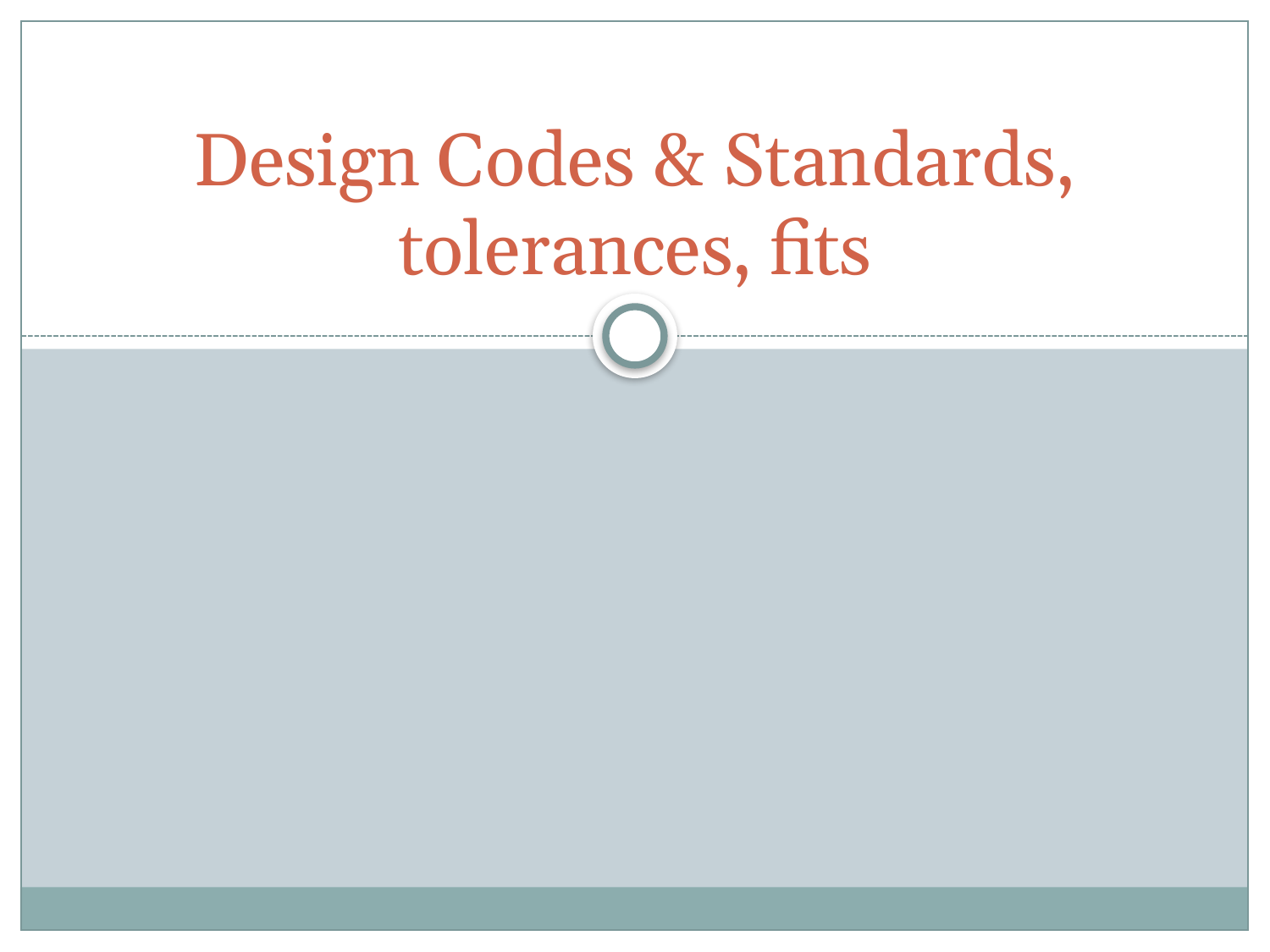

# Design Codes & Standards, tolerances, fits